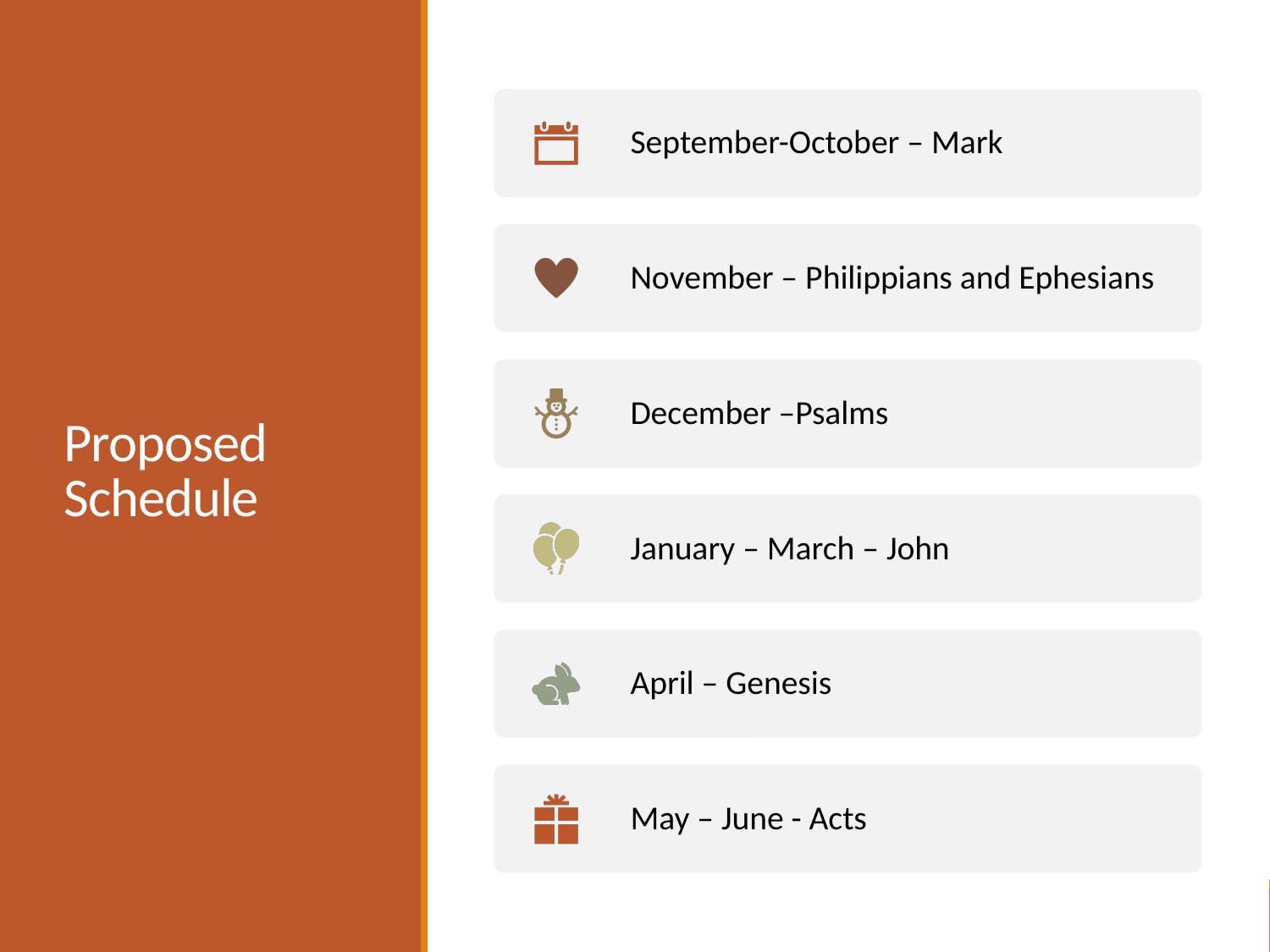

# Proposed Schedule
September-October – Mark
November – Philippians and Ephesians
December –Psalms
January – March – John
April – Genesis
May – June - Acts